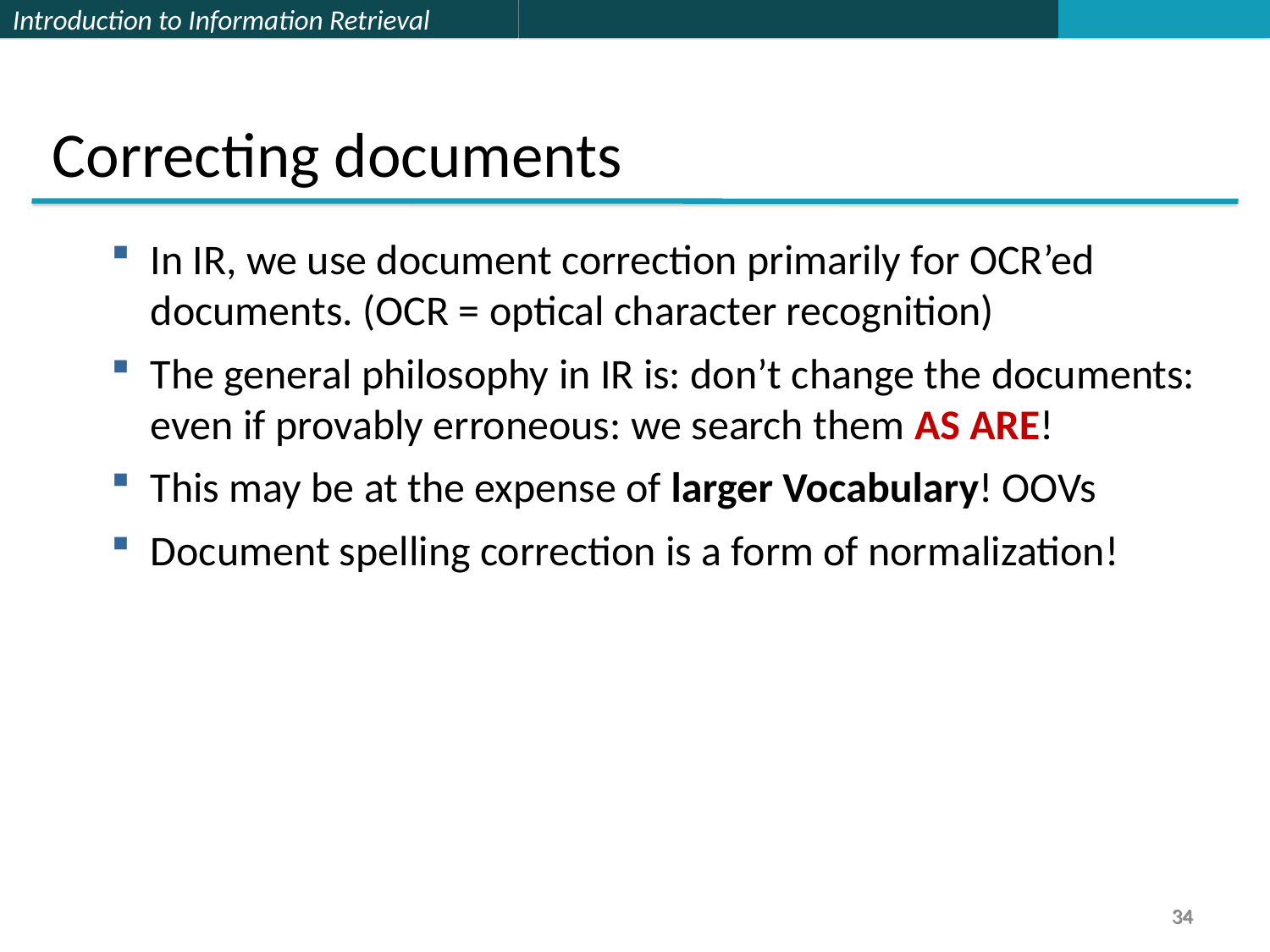

Correcting documents
In IR, we use document correction primarily for OCR’ed documents. (OCR = optical character recognition)
The general philosophy in IR is: don’t change the documents: even if provably erroneous: we search them AS ARE!
This may be at the expense of larger Vocabulary! OOVs
Document spelling correction is a form of normalization!

34
34